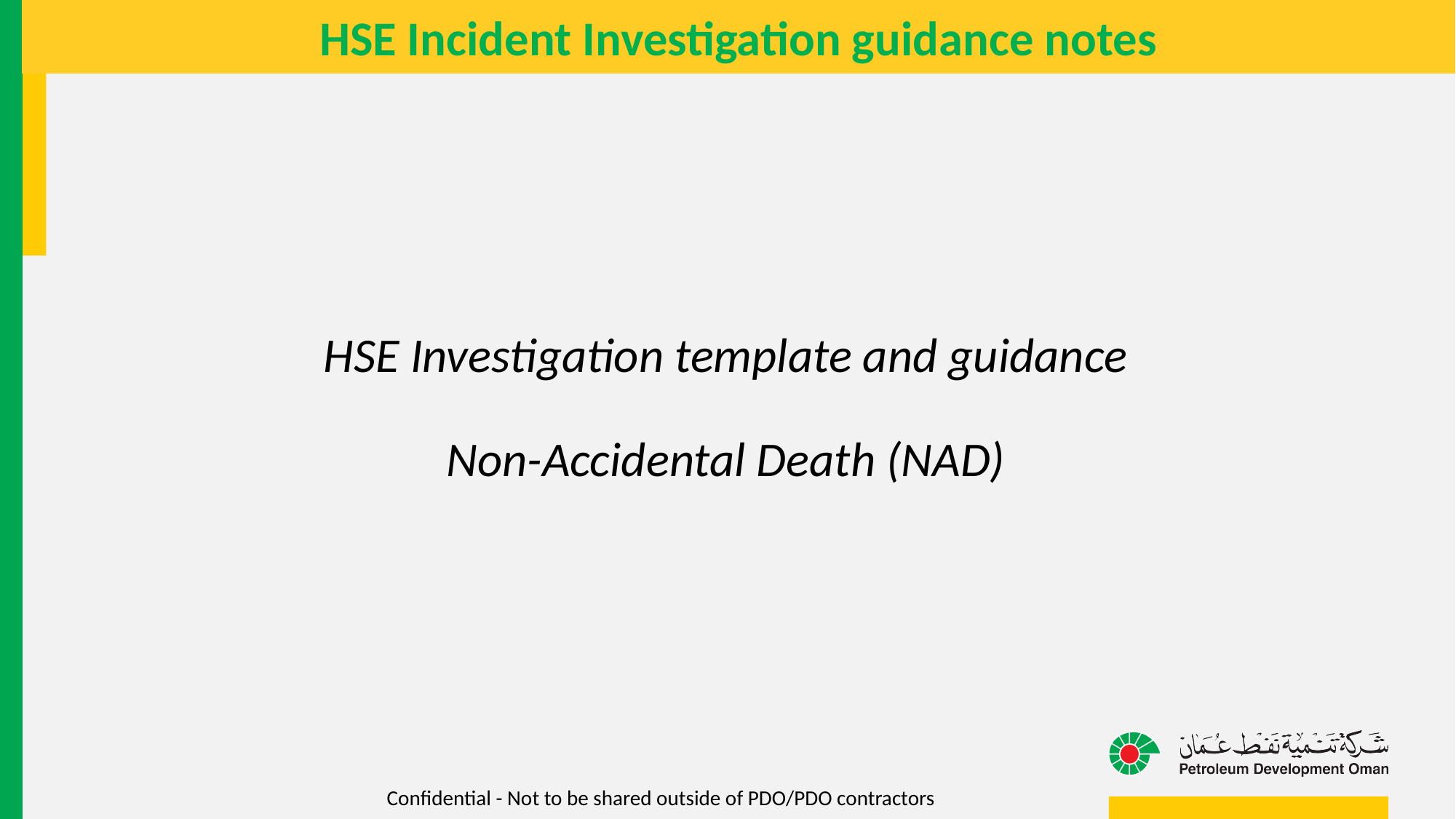

# HSE Incident Investigation guidance notes

HSE Investigation template and guidance
Non-Accidental Death (NAD)
Confidential - Not to be shared outside of PDO/PDO contractors